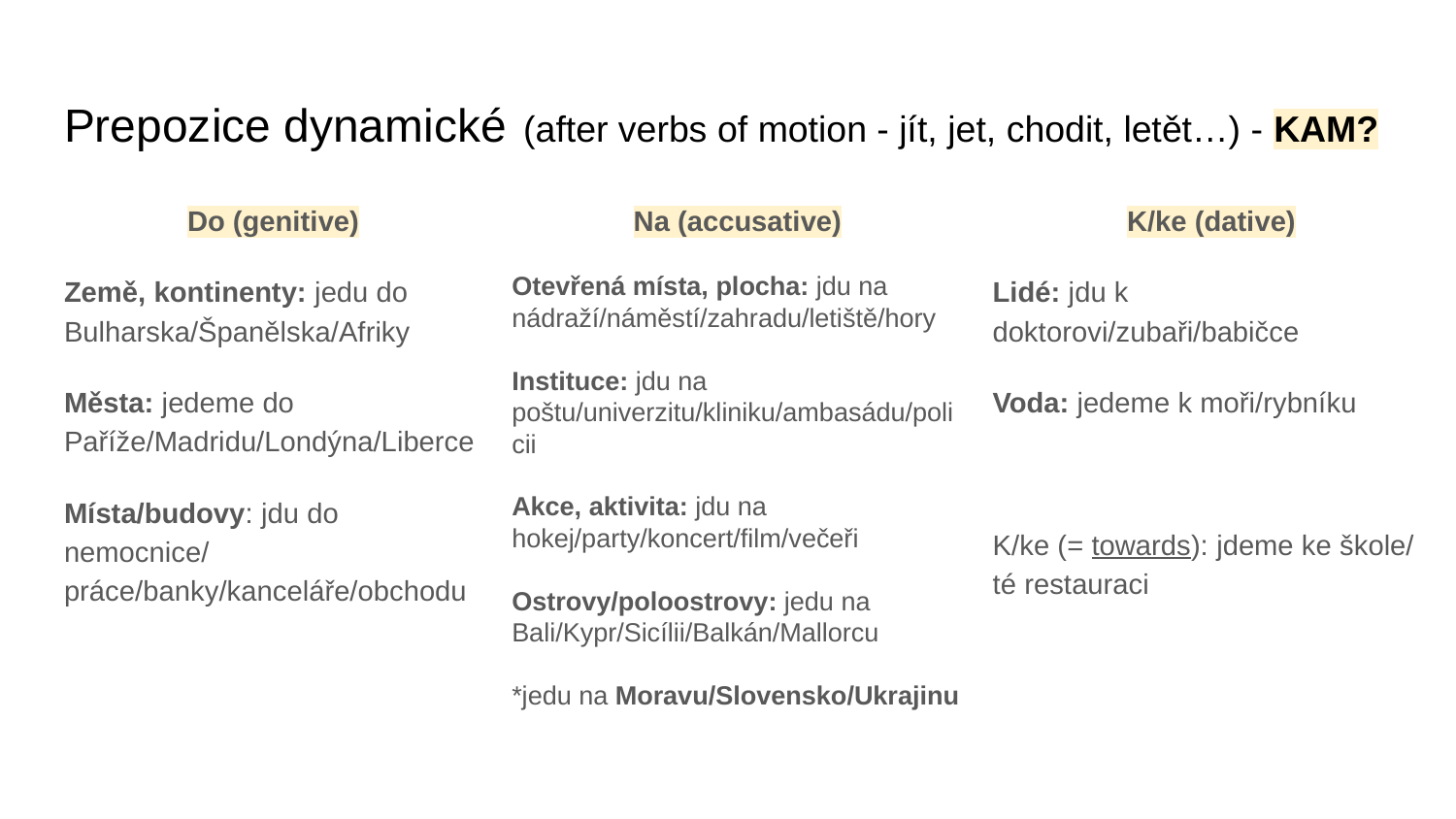

# Prepozice dynamické (after verbs of motion - jít, jet, chodit, letět…) - KAM?
Do (genitive)
Země, kontinenty: jedu do Bulharska/Španělska/Afriky
Města: jedeme do Paříže/Madridu/Londýna/Liberce
Místa/budovy: jdu do nemocnice/ práce/banky/kanceláře/obchodu
Na (accusative)
Otevřená místa, plocha: jdu na nádraží/náměstí/zahradu/letiště/hory

Instituce: jdu na poštu/univerzitu/kliniku/ambasádu/policii

Akce, aktivita: jdu na hokej/party/koncert/film/večeři

Ostrovy/poloostrovy: jedu na Bali/Kypr/Sicílii/Balkán/Mallorcu

*jedu na Moravu/Slovensko/Ukrajinu

K/ke (dative)
Lidé: jdu k doktorovi/zubaři/babičce
Voda: jedeme k moři/rybníku

K/ke (= towards): jdeme ke škole/ té restauraci